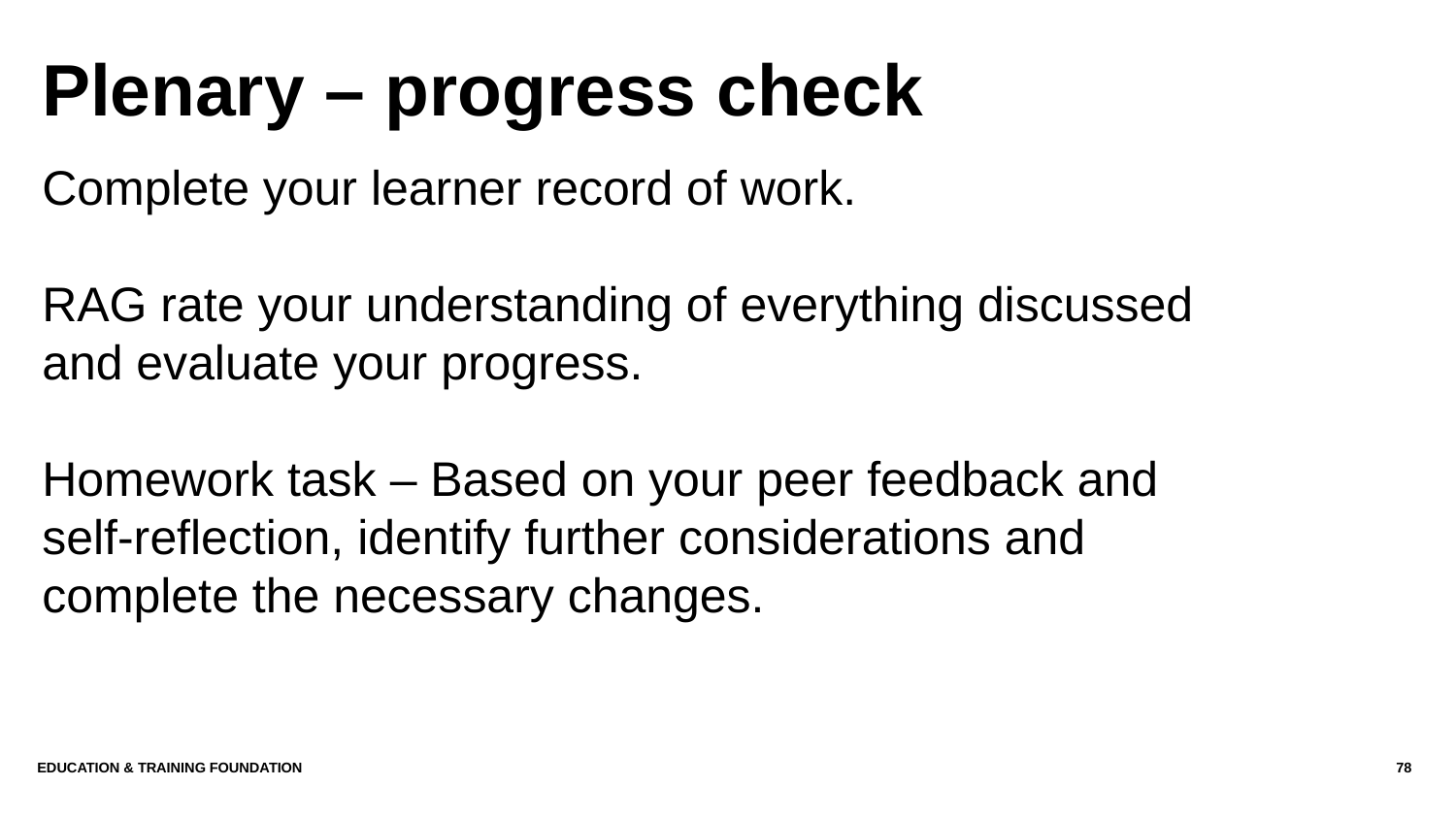

# Plenary – progress check
Complete your learner record of work.

RAG rate your understanding of everything discussed and evaluate your progress.

Homework task – Based on your peer feedback and self-reflection, identify further considerations and complete the necessary changes.

EDUCATION & TRAINING FOUNDATION
78